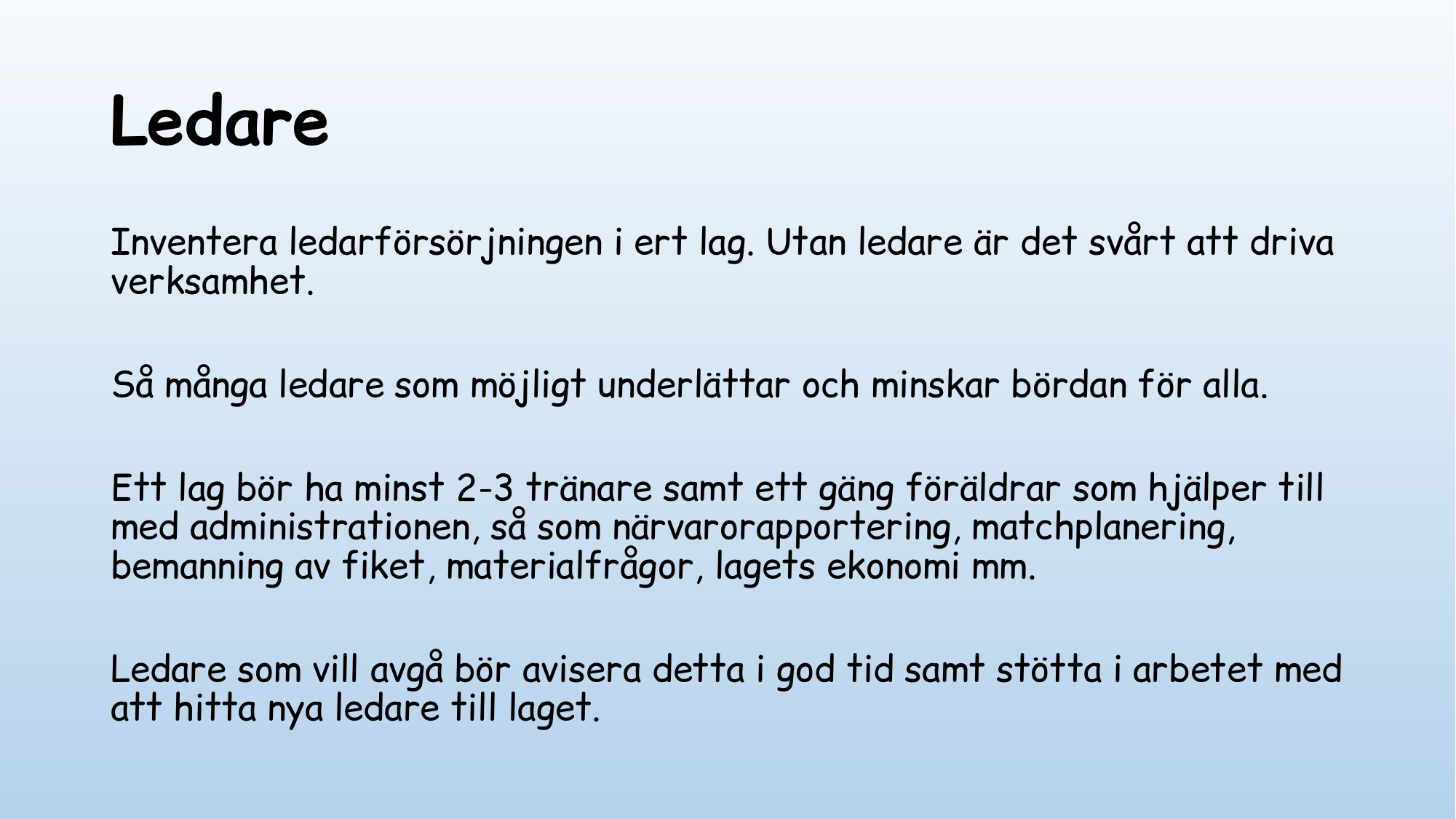

# Ledare
Inventera ledarförsörjningen i ert lag. Utan ledare är det svårt att driva verksamhet.

Så många ledare som möjligt underlättar och minskar bördan för alla.

Ett lag bör ha minst 2-3 tränare samt ett gäng föräldrar som hjälper till med administrationen, så som närvarorapportering, matchplanering, bemanning av fiket, materialfrågor, lagets ekonomi mm.

Ledare som vill avgå bör avisera detta i god tid samt stötta i arbetet med att hitta nya ledare till laget.